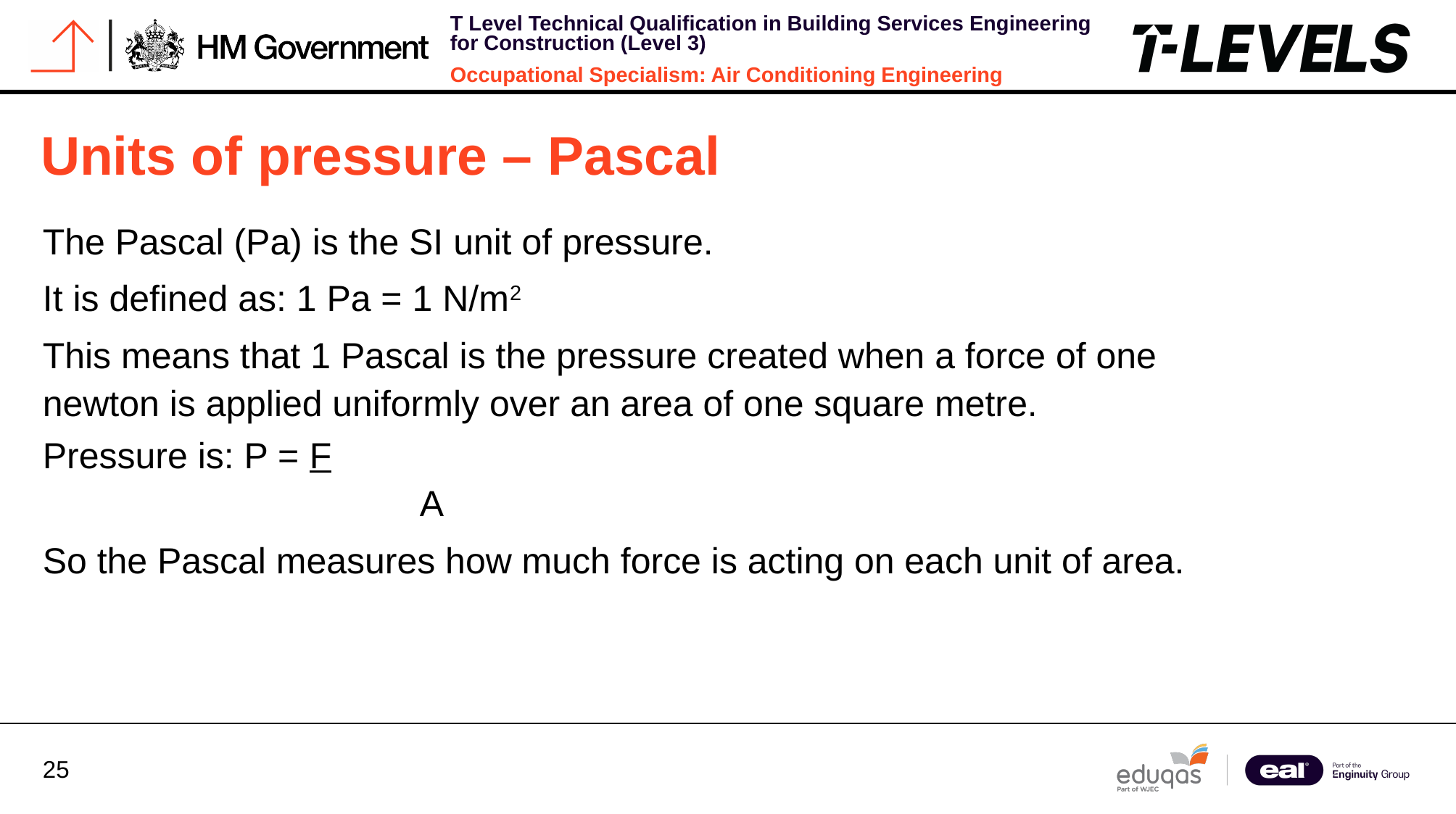

Units of pressure – Pascal
The Pascal (Pa) is the SI unit of pressure.
It is defined as: 1 Pa = 1 N/m2
​This means that 1 Pascal is the pressure created when a force of one newton is applied uniformly over an area of one square metre.
Pressure is: P = F
 			     A
​So the Pascal measures how much force is acting on each unit of area.